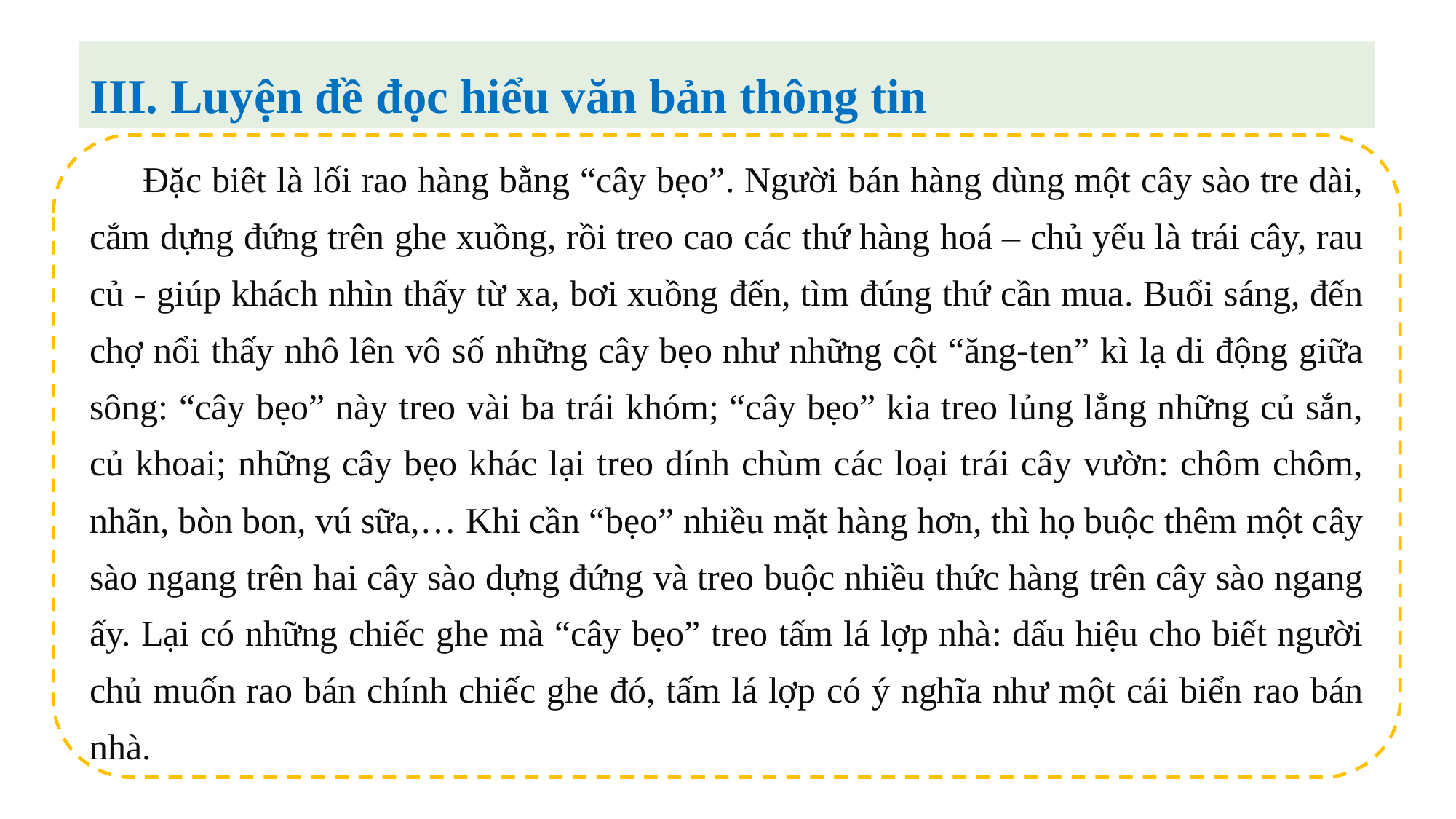

III. Luyện đề đọc hiểu văn bản thông tin

Đặc biêt là lối rao hàng bằng “cây bẹo”. Người bán hàng dùng một cây sào tre dài, cắm dựng đứng trên ghe xuồng, rồi treo cao các thứ hàng hoá – chủ yếu là trái cây, rau củ - giúp khách nhìn thấy từ xa, bơi xuồng đến, tìm đúng thứ cần mua. Buổi sáng, đến chợ nổi thấy nhô lên vô số những cây bẹo như những cột “ăng-ten” kì lạ di động giữa sông: “cây bẹo” này treo vài ba trái khóm; “cây bẹo” kia treo lủng lẳng những củ sắn, củ khoai; những cây bẹo khác lại treo dính chùm các loại trái cây vườn: chôm chôm, nhãn, bòn bon, vú sữa,… Khi cần “bẹo” nhiều mặt hàng hơn, thì họ buộc thêm một cây sào ngang trên hai cây sào dựng đứng và treo buộc nhiều thức hàng trên cây sào ngang ấy. Lại có những chiếc ghe mà “cây bẹo” treo tấm lá lợp nhà: dấu hiệu cho biết người chủ muốn rao bán chính chiếc ghe đó, tấm lá lợp có ý nghĩa như một cái biển rao bán nhà.